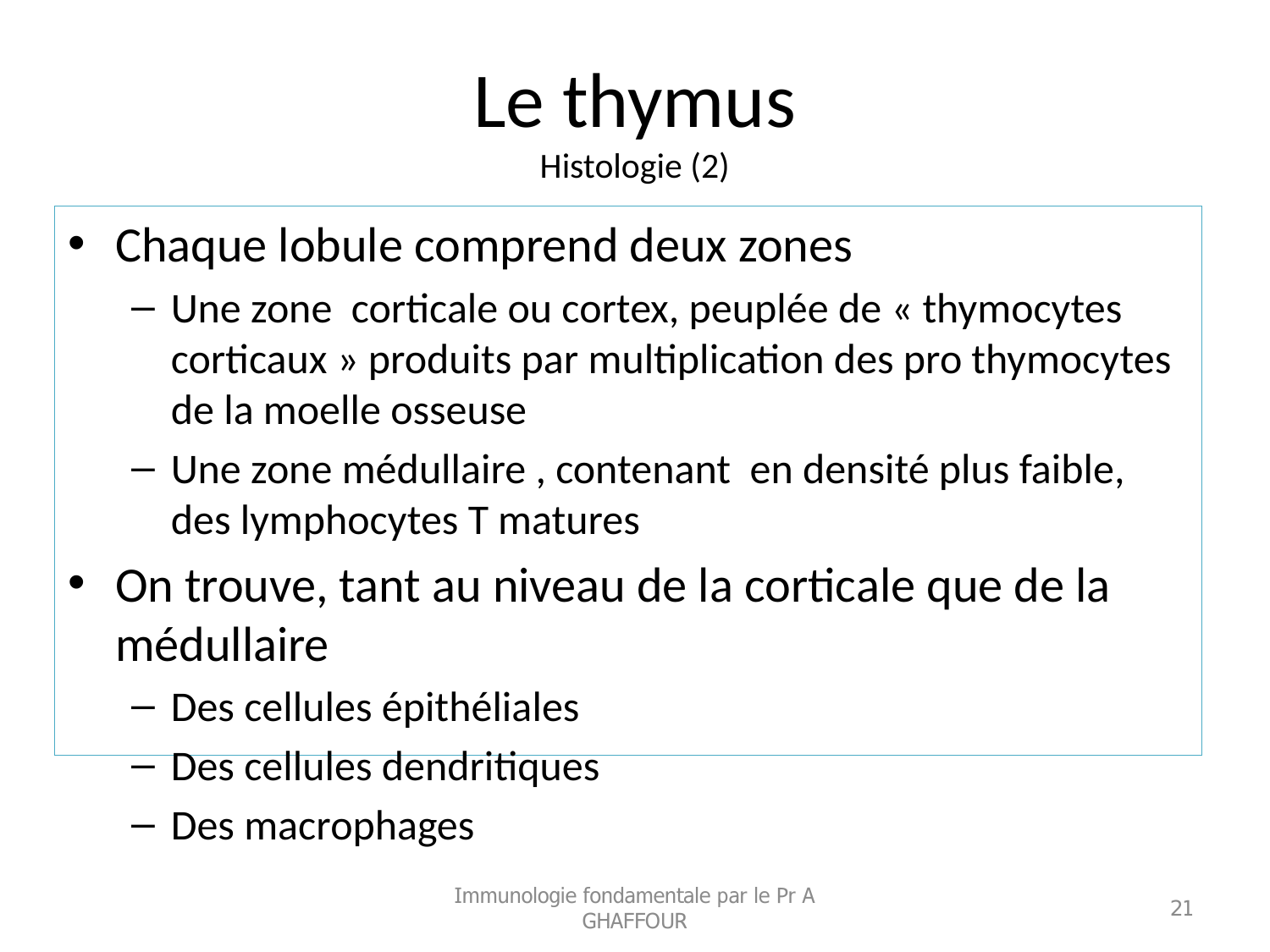

# Le thymus Histologie (2)
Chaque lobule comprend deux zones
Une zone  corticale ou cortex, peuplée de « thymocytes corticaux » produits par multiplication des pro thymocytes de la moelle osseuse
Une zone médullaire , contenant  en densité plus faible, des lymphocytes T matures
On trouve, tant au niveau de la corticale que de la médullaire
Des cellules épithéliales
Des cellules dendritiques
Des macrophages
Immunologie fondamentale par le Pr A GHAFFOUR
21